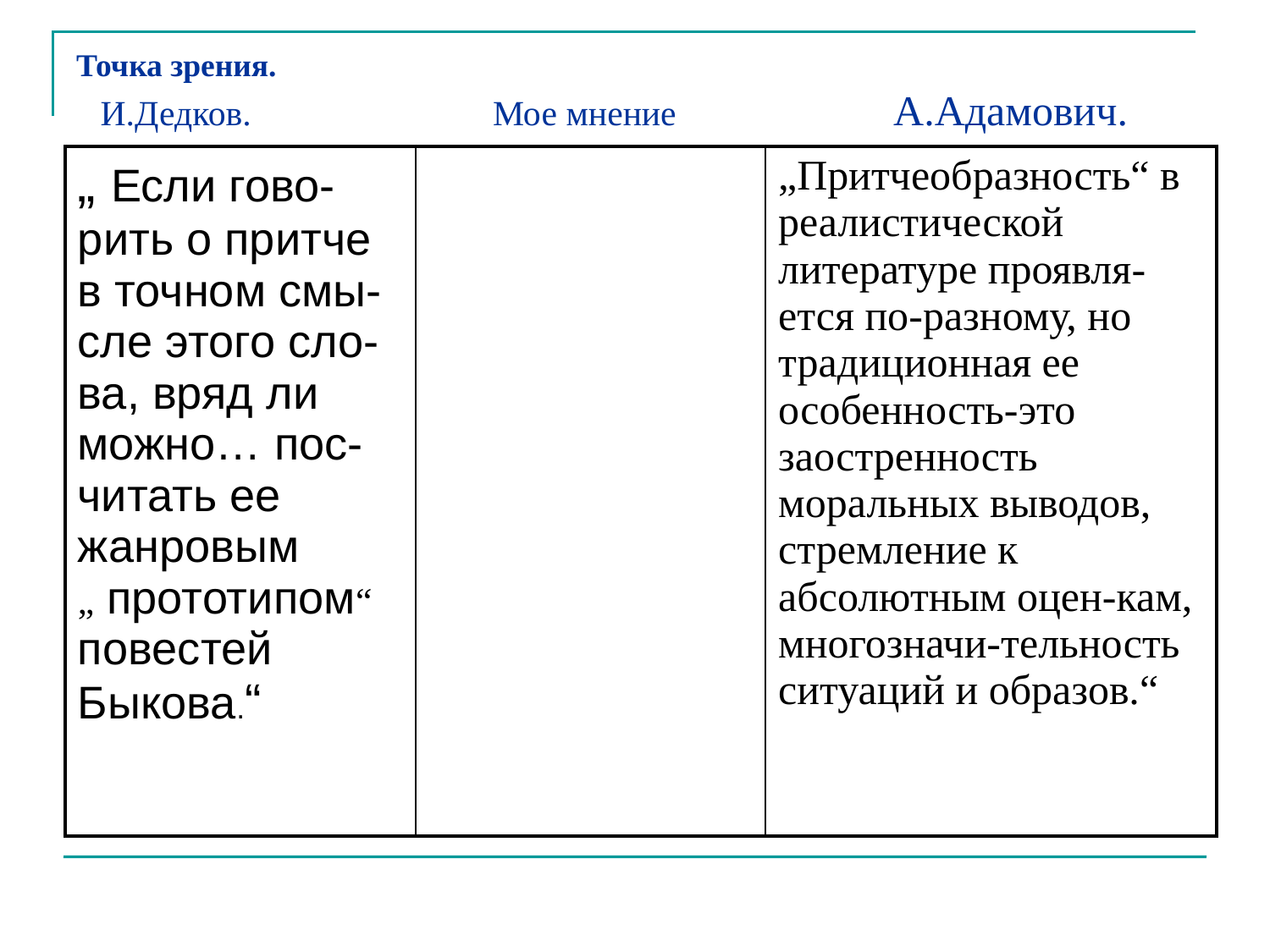

# Точка зрения. И.Дедков.                              Мое мнение                           А.Адамович.
| „ Если гово-рить о притче в точном смы-сле этого сло-ва, вряд ли можно… пос-читать ее жанровым „ прототипом“ повестей Быкова.“ |  | „Притчеобразность“ в реалистической литературе проявля-ется по-разному, но традиционная ее особенность-это заостренность моральных выводов, стремление к абсолютным оцен-кам, многозначи-тельность ситуаций и образов.“ |
| --- | --- | --- |